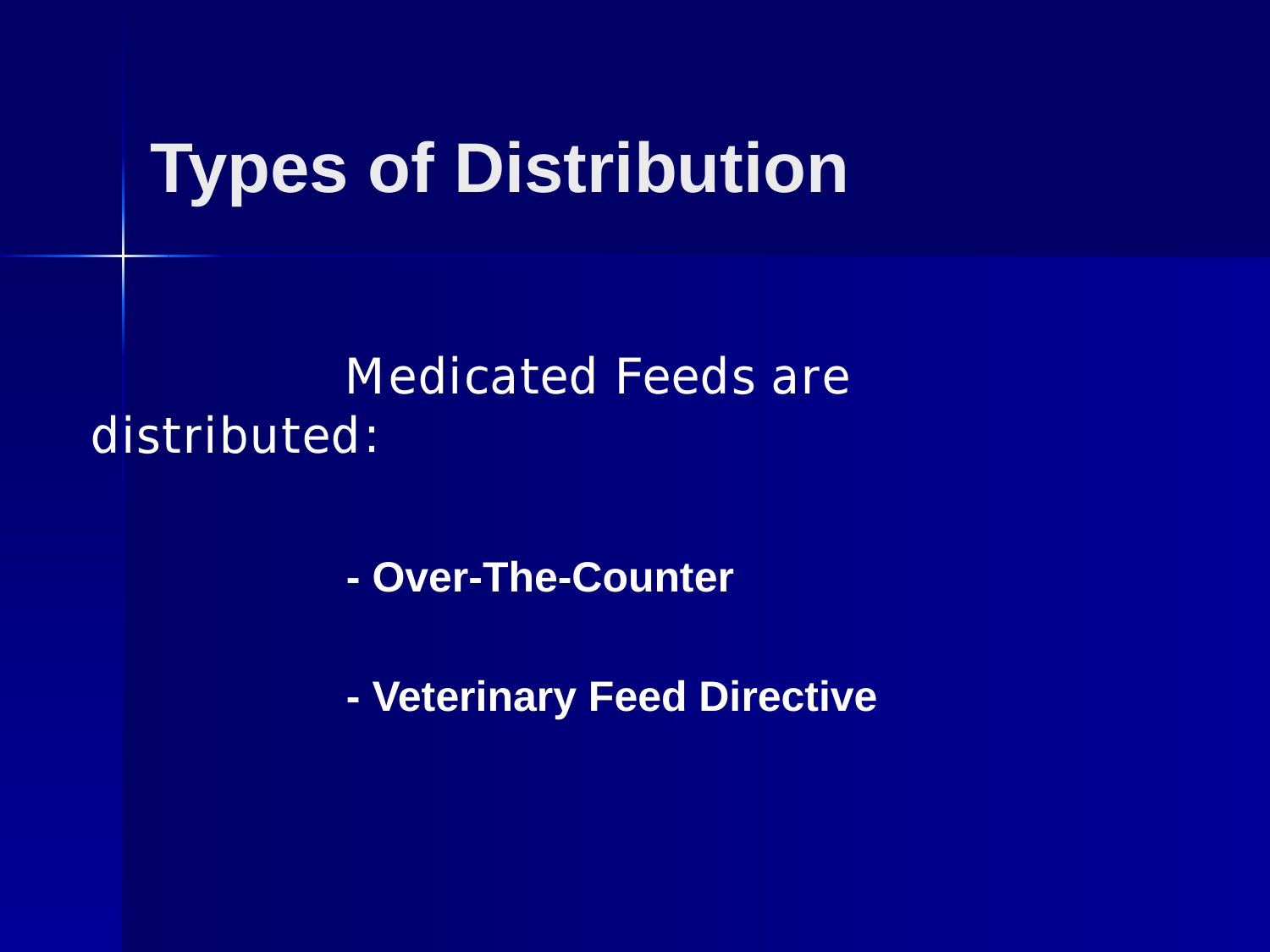

# Types of Distribution
			Medicated Feeds are distributed:

			- Over-The-Counter

			- Veterinary Feed Directive